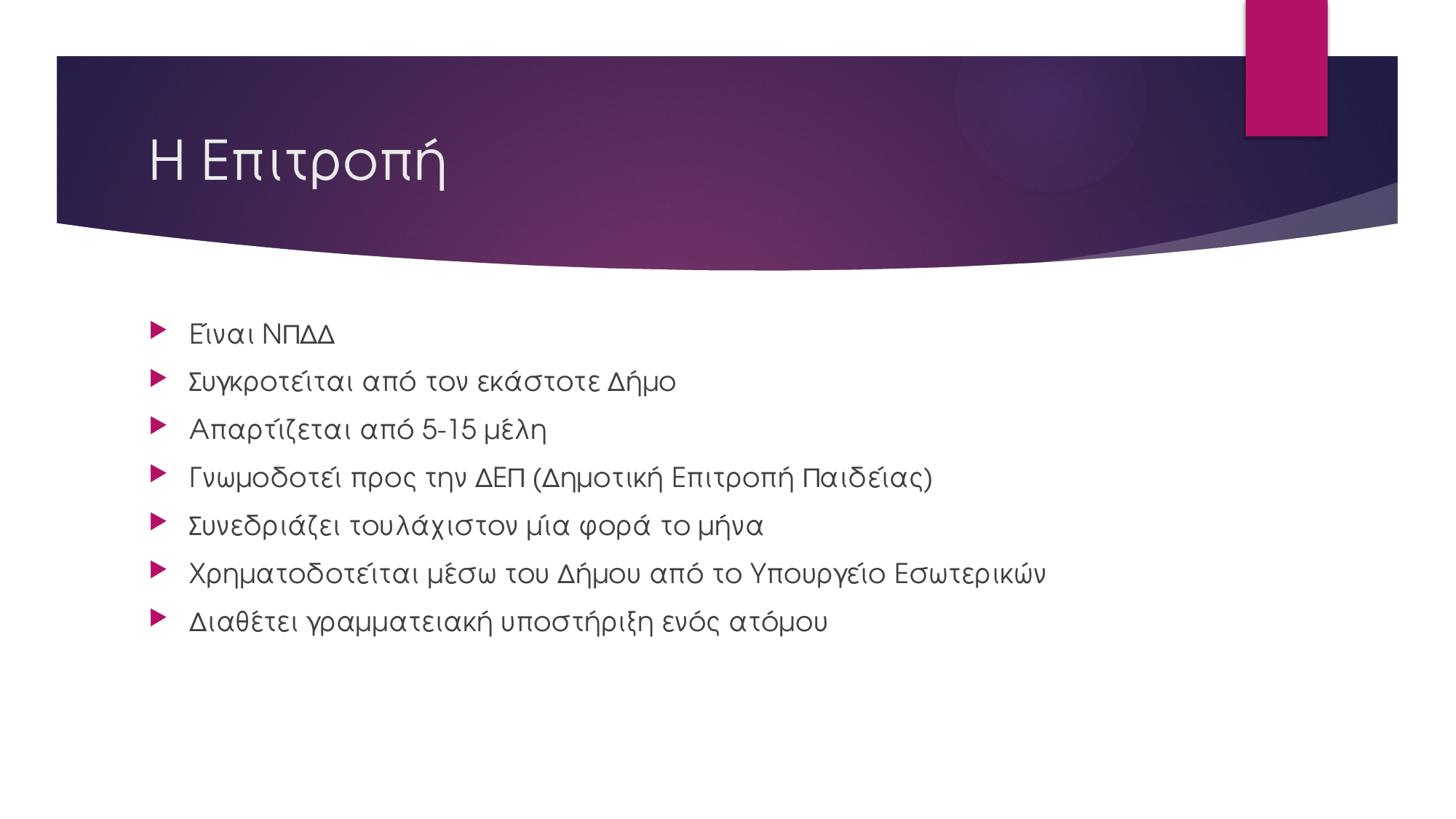

# Η Επιτροπή
Είναι ΝΠΔΔ
Συγκροτείται από τον εκάστοτε Δήμο
Απαρτίζεται από 5-15 μέλη
Γνωμοδοτεί προς την ΔΕΠ (Δημοτική Επιτροπή Παιδείας)
Συνεδριάζει τουλάχιστον μία φορά το μήνα
Χρηματοδοτείται μέσω του Δήμου από το Υπουργείο Εσωτερικών
Διαθέτει γραμματειακή υποστήριξη ενός ατόμου